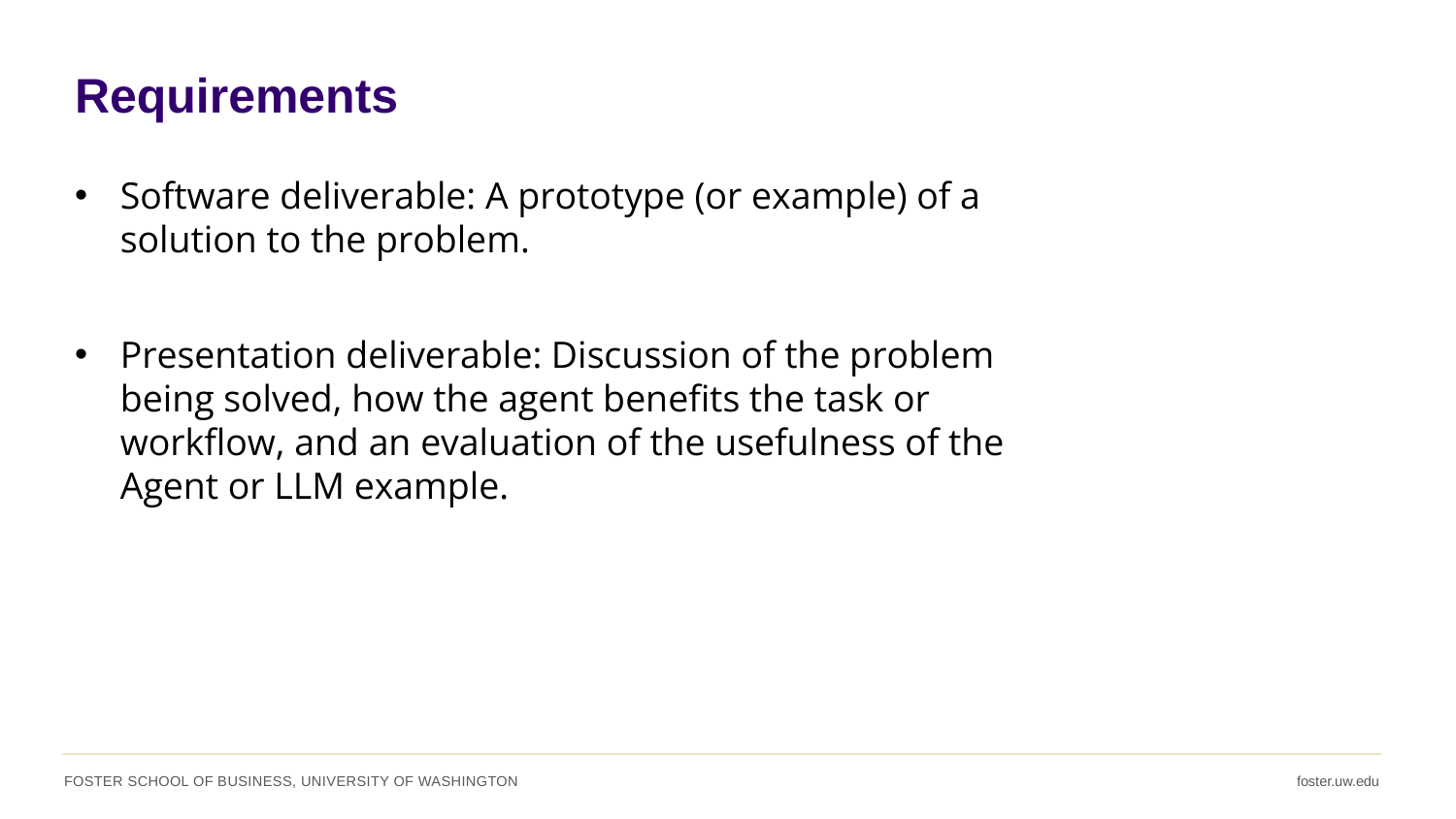

# Requirements
Software deliverable: A prototype (or example) of a solution to the problem.

Presentation deliverable: Discussion of the problem being solved, how the agent benefits the task or workflow, and an evaluation of the usefulness of the Agent or LLM example.